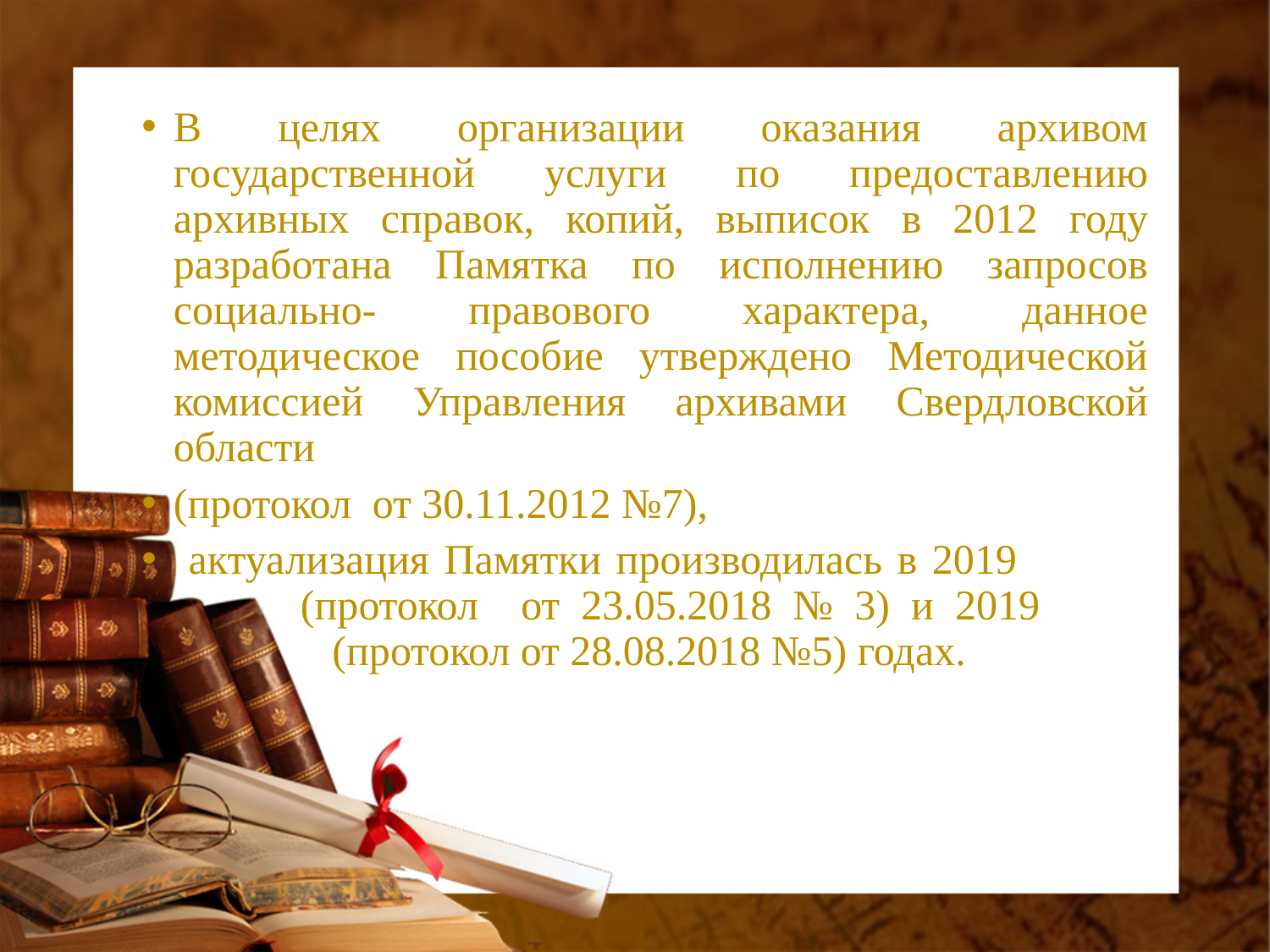

В целях организации оказания архивом государственной услуги по предоставлению архивных справок, копий, выписок в 2012 году разработана Памятка по исполнению запросов социально- правового характера, данное методическое пособие утверждено Методической комиссией Управления архивами Свердловской области
(протокол  от 30.11.2012 №7),
 актуализация Памятки производилась в 2019 	     	(протокол  от 23.05.2018 № 3) и 2019 	 	   (протокол от 28.08.2018 №5) годах.